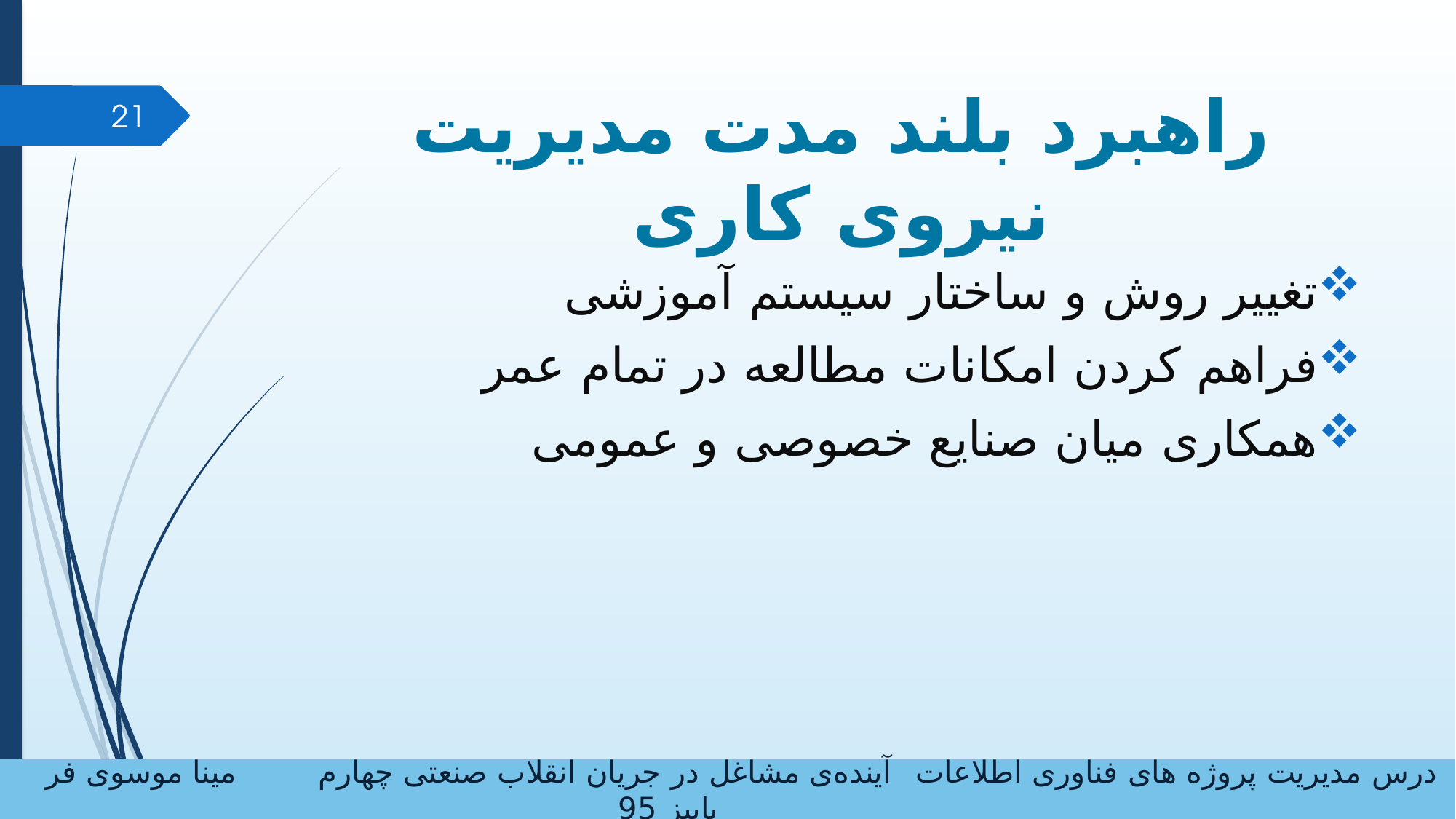

# راهبرد بلند مدت مدیریت نیروی کاری
21
تغییر روش و ساختار سیستم آموزشی
فراهم کردن امکانات مطالعه در تمام عمر
همکاری میان صنایع خصوصی و عمومی
درس مدیریت پروژه های فناوری اطلاعات		آینده‌ی مشاغل در جریان انقلاب صنعتی چهارم		مینا موسوی فر			پاییز 95